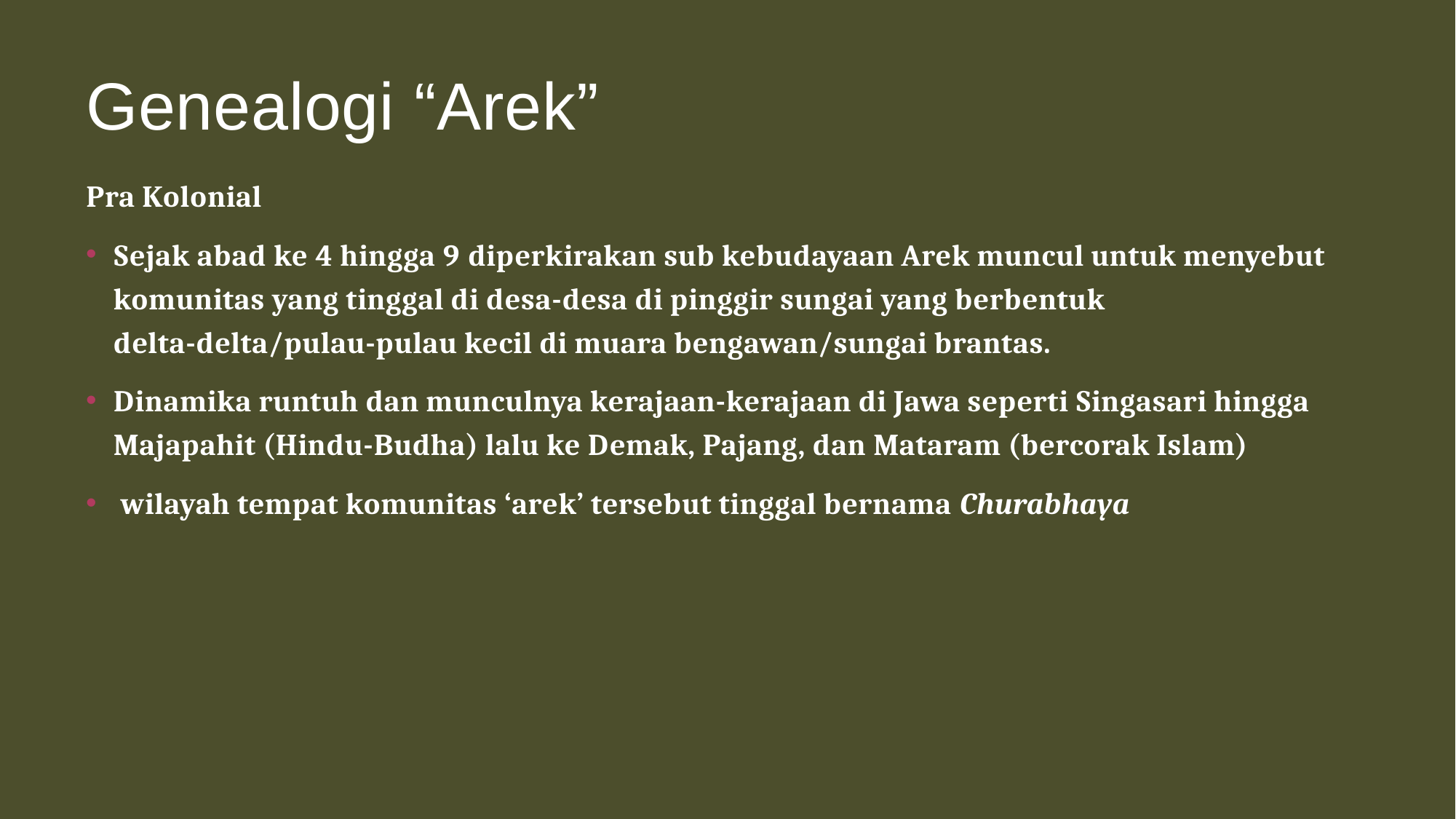

# Genealogi “Arek”
Pra Kolonial
Sejak abad ke 4 hingga 9 diperkirakan sub kebudayaan Arek muncul untuk menyebut komunitas yang tinggal di desa-desa di pinggir sungai yang berbentuk delta-delta/pulau-pulau kecil di muara bengawan/sungai brantas.
Dinamika runtuh dan munculnya kerajaan-kerajaan di Jawa seperti Singasari hingga Majapahit (Hindu-Budha) lalu ke Demak, Pajang, dan Mataram (bercorak Islam)
 wilayah tempat komunitas ‘arek’ tersebut tinggal bernama Churabhaya